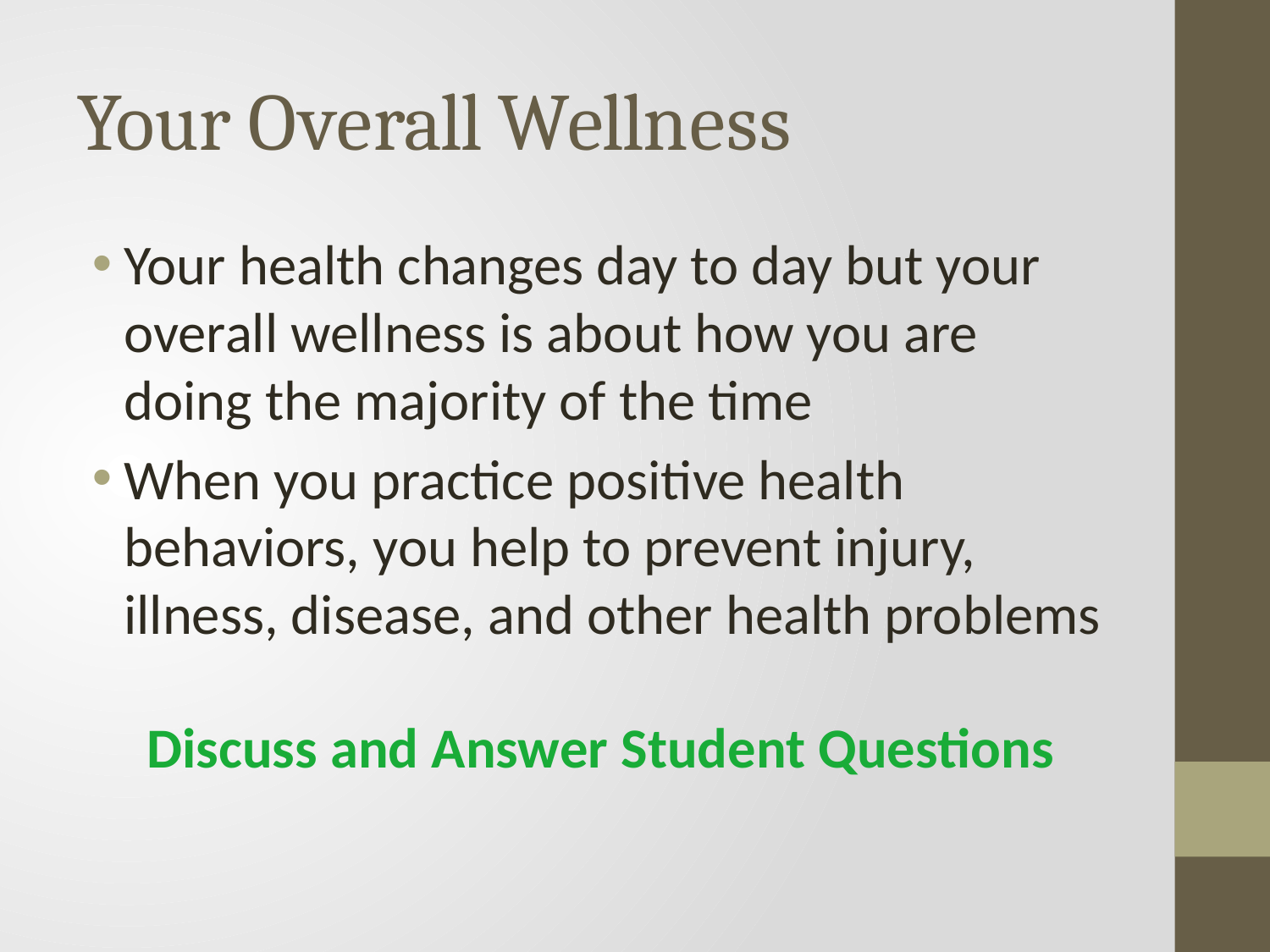

# Your Overall Wellness
Your health changes day to day but your overall wellness is about how you are doing the majority of the time
When you practice positive health behaviors, you help to prevent injury, illness, disease, and other health problems

Discuss and Answer Student Questions